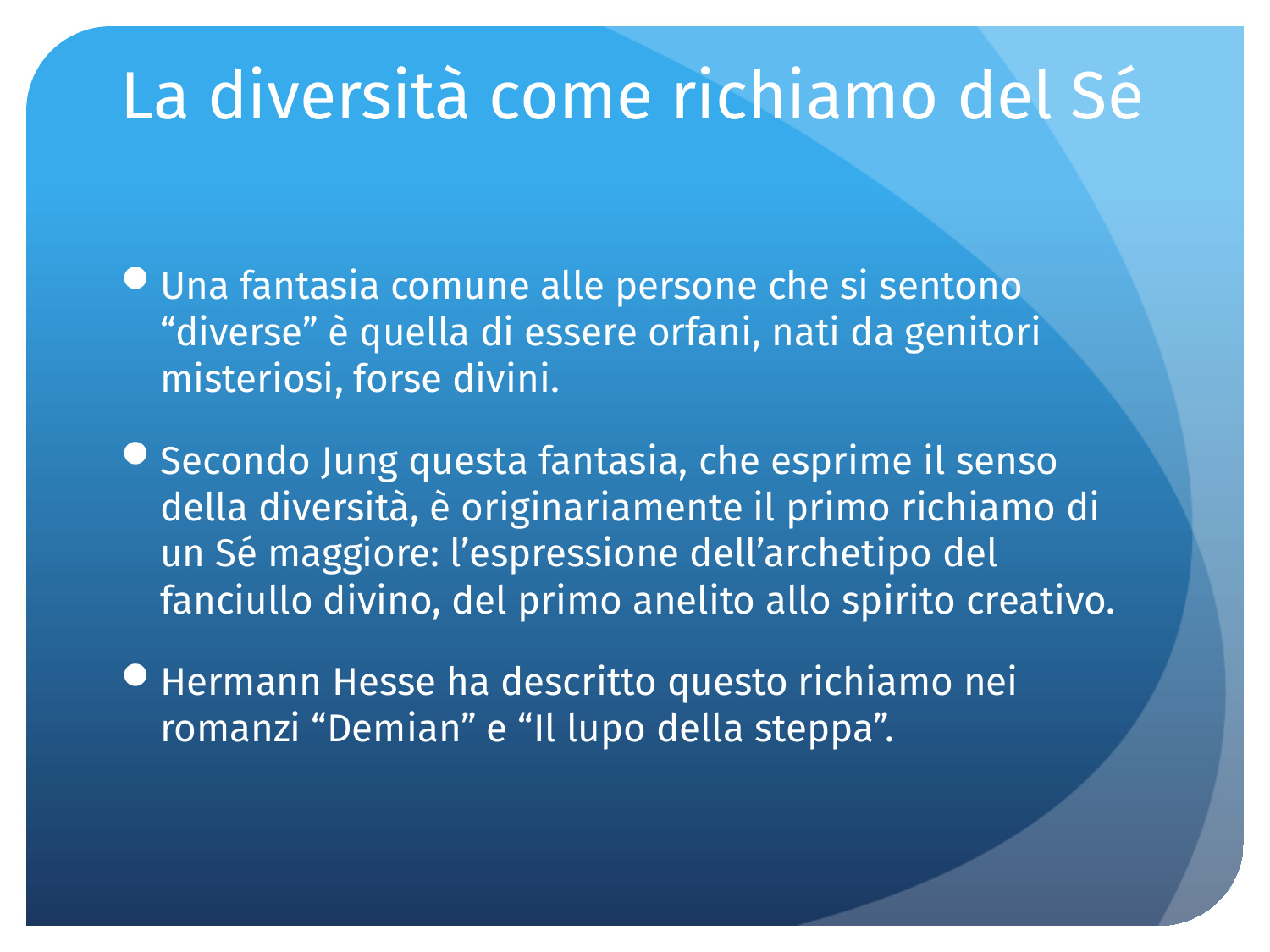

# La diversità come richiamo del Sé
Una fantasia comune alle persone che si sentono “diverse” è quella di essere orfani, nati da genitori misteriosi, forse divini.
Secondo Jung questa fantasia, che esprime il senso della diversità, è originariamente il primo richiamo di un Sé maggiore: l’espressione dell’archetipo del fanciullo divino, del primo anelito allo spirito creativo.
Hermann Hesse ha descritto questo richiamo nei romanzi “Demian” e “Il lupo della steppa”.